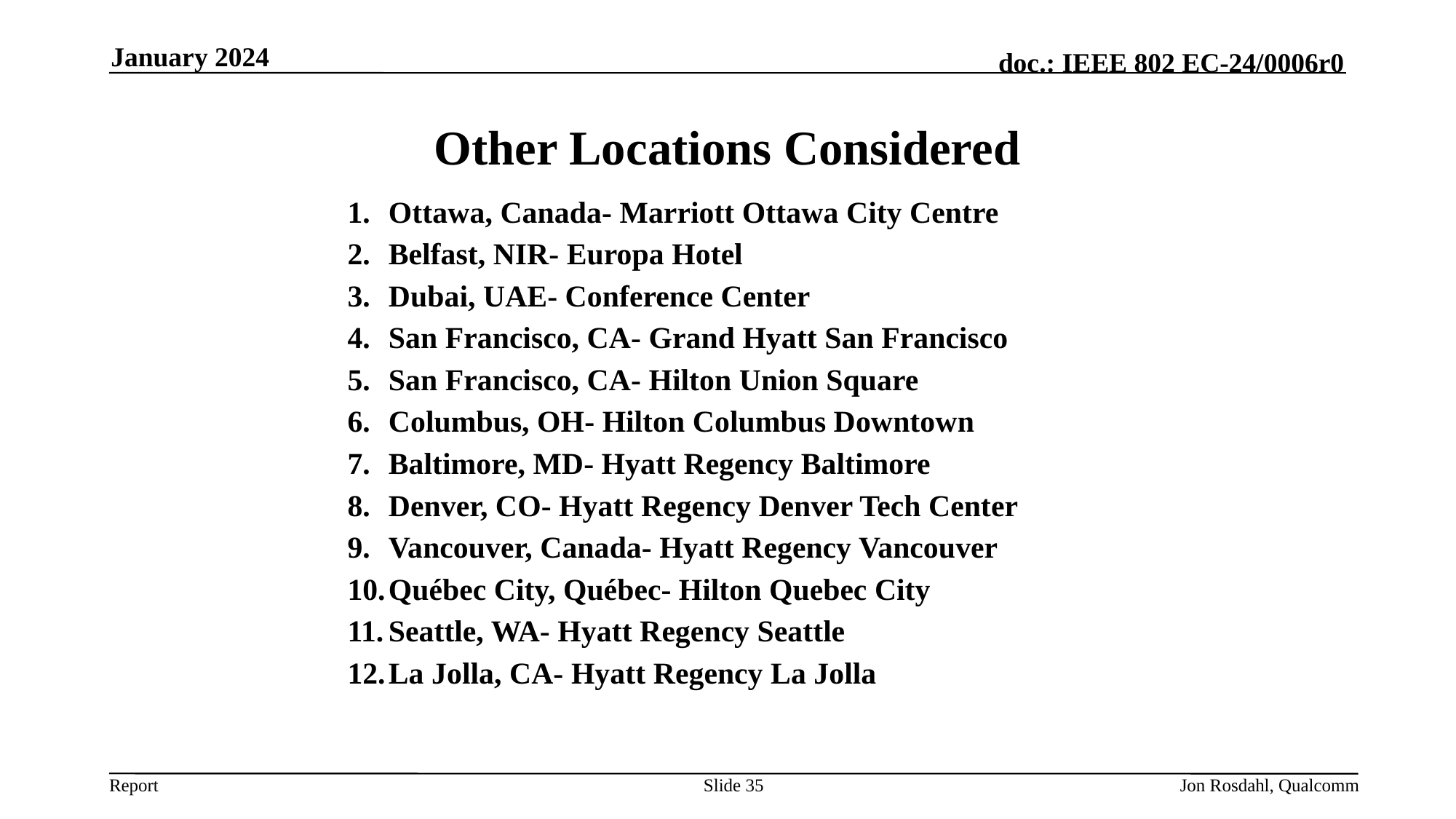

January 2024
Other Locations Considered
Ottawa, Canada- Marriott Ottawa City Centre
Belfast, NIR- Europa Hotel
Dubai, UAE- Conference Center
San Francisco, CA- Grand Hyatt San Francisco
San Francisco, CA- Hilton Union Square
Columbus, OH- Hilton Columbus Downtown
Baltimore, MD- Hyatt Regency Baltimore
Denver, CO- Hyatt Regency Denver Tech Center
Vancouver, Canada- Hyatt Regency Vancouver
Québec City, Québec- Hilton Quebec City
Seattle, WA- Hyatt Regency Seattle
La Jolla, CA- Hyatt Regency La Jolla
Slide 35
Jon Rosdahl, Qualcomm